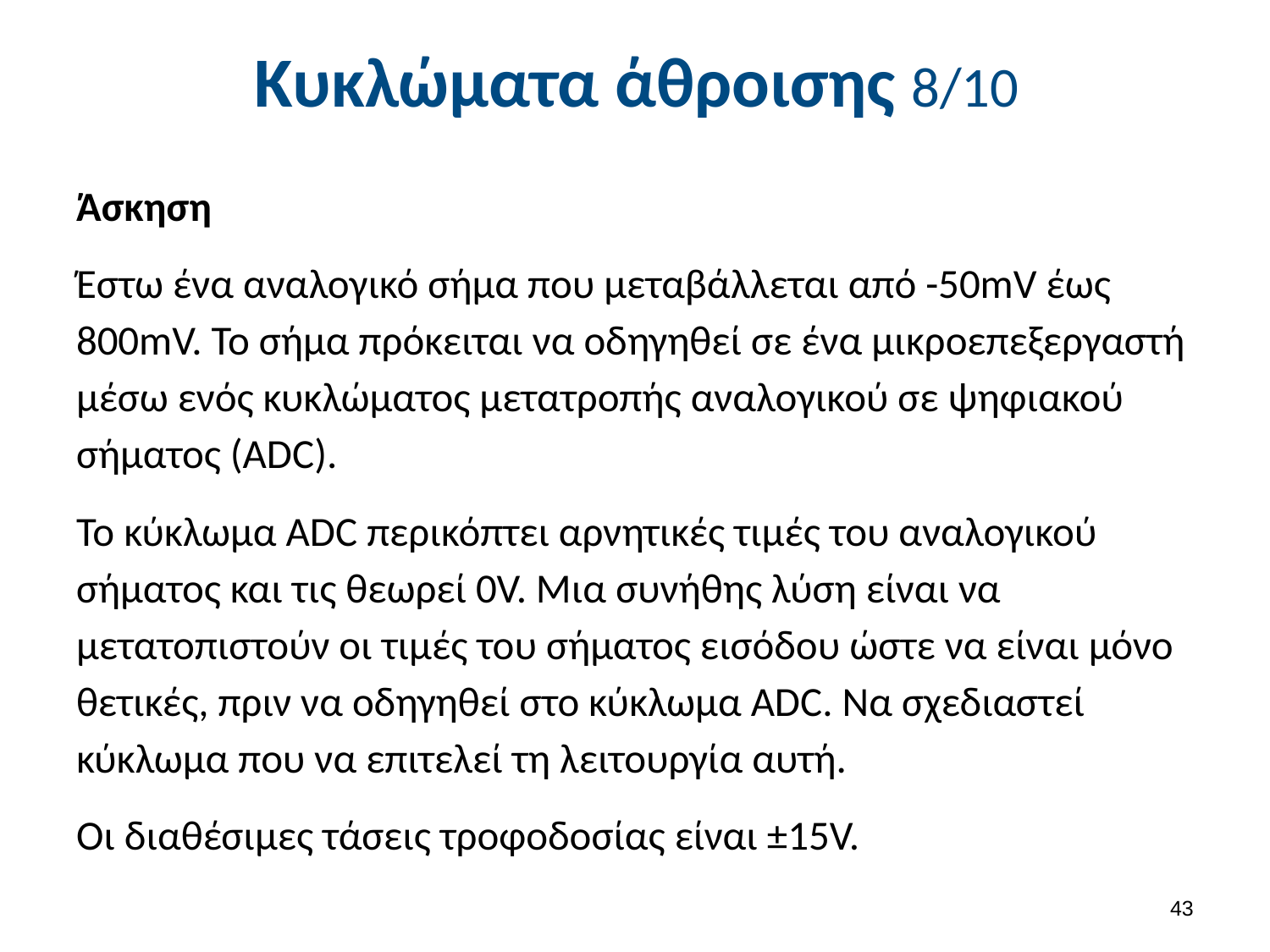

# Κυκλώματα άθροισης 8/10
Άσκηση
Έστω ένα αναλογικό σήμα που μεταβάλλεται από -50mV έως 800mV. Το σήμα πρόκειται να οδηγηθεί σε ένα μικροεπεξεργαστή μέσω ενός κυκλώματος μετατροπής αναλογικού σε ψηφιακού σήματος (ADC).
Το κύκλωμα ADC περικόπτει αρνητικές τιμές του αναλογικού σήματος και τις θεωρεί 0V. Μια συνήθης λύση είναι να μετατοπιστούν οι τιμές του σήματος εισόδου ώστε να είναι μόνο θετικές, πριν να οδηγηθεί στο κύκλωμα ADC. Να σχεδιαστεί κύκλωμα που να επιτελεί τη λειτουργία αυτή.
Οι διαθέσιμες τάσεις τροφοδοσίας είναι ±15V.

43